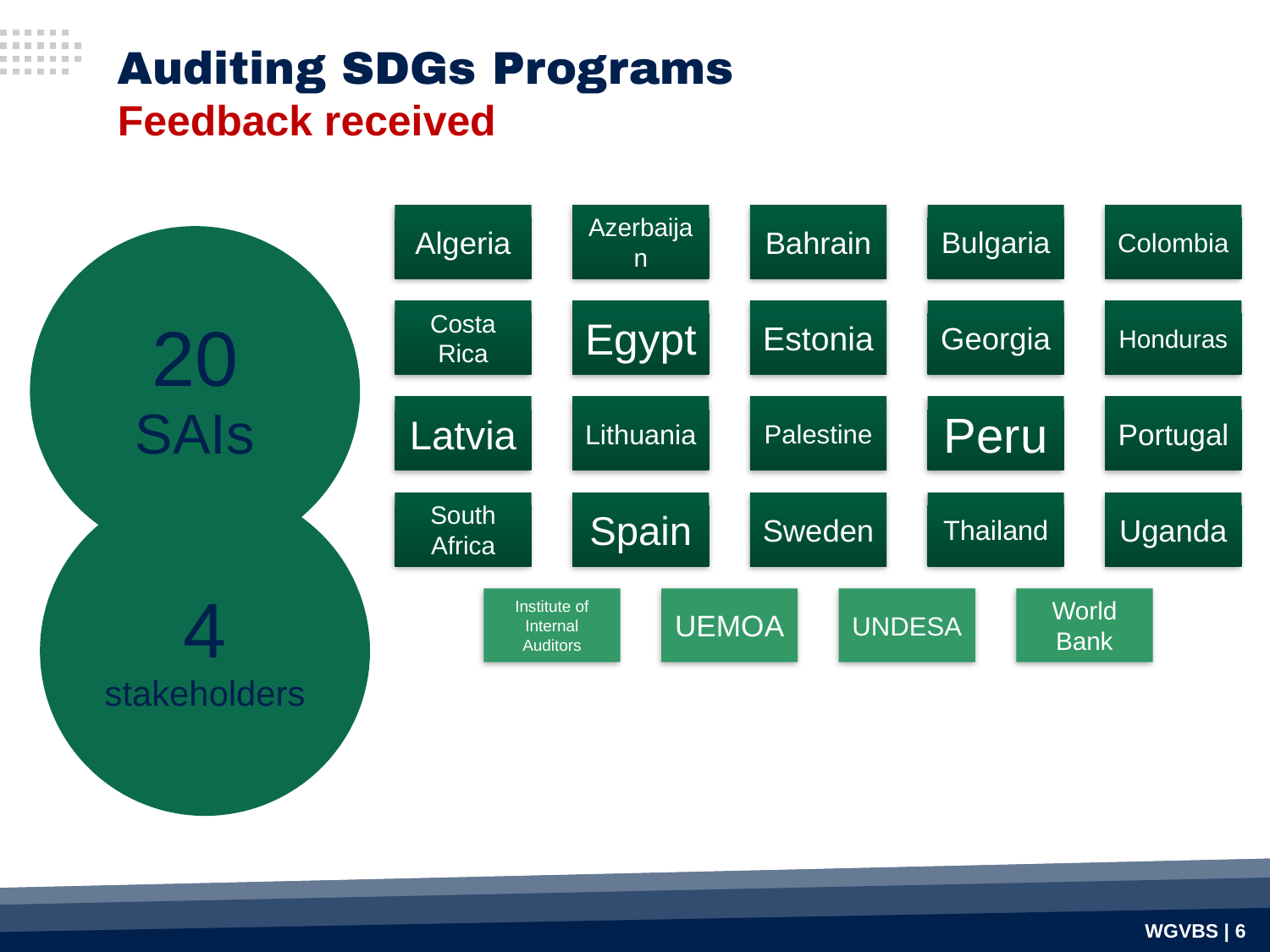

# Auditing SDGs Programs Feedback received
Algeria
Azerbaijan
UEMOA
UNDESA
World Bank
Bahrain
Bulgaria
Colombia
Costa Rica
Egypt
Estonia
Georgia
Honduras
Latvia
Lithuania
Palestine
Peru
Portugal
South Africa
Spain
Sweden
Thailand
Uganda
Institute of Internal Auditors
20
SAIs
4
stakeholders
WGVBS | 6